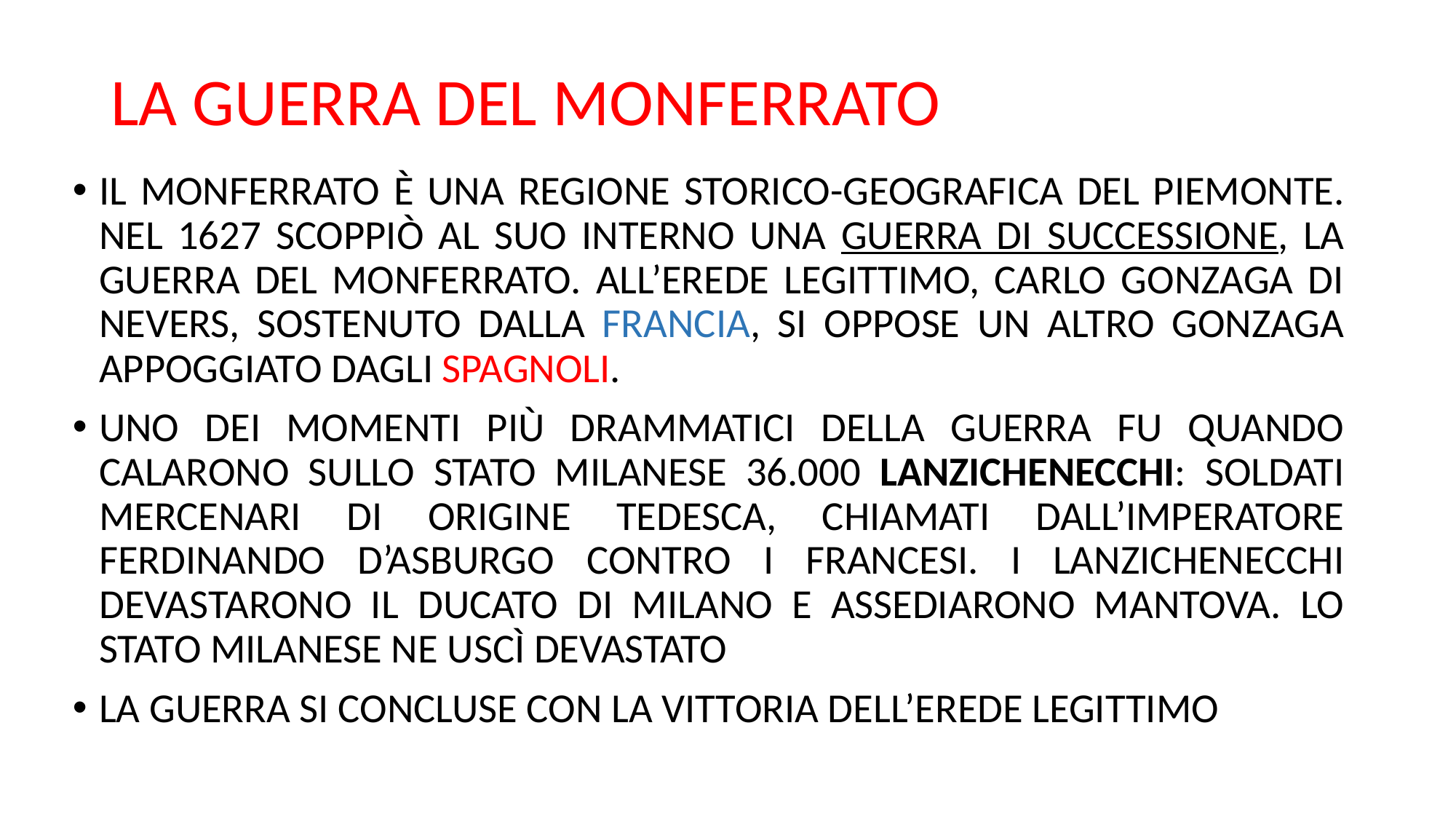

# LA GUERRA DEL MONFERRATO
IL MONFERRATO È UNA REGIONE STORICO-GEOGRAFICA DEL PIEMONTE. NEL 1627 SCOPPIÒ AL SUO INTERNO UNA GUERRA DI SUCCESSIONE, LA GUERRA DEL MONFERRATO. ALL’EREDE LEGITTIMO, CARLO GONZAGA DI NEVERS, SOSTENUTO DALLA FRANCIA, SI OPPOSE UN ALTRO GONZAGA APPOGGIATO DAGLI SPAGNOLI.
UNO DEI MOMENTI PIÙ DRAMMATICI DELLA GUERRA FU QUANDO CALARONO SULLO STATO MILANESE 36.000 LANZICHENECCHI: SOLDATI MERCENARI DI ORIGINE TEDESCA, CHIAMATI DALL’IMPERATORE FERDINANDO D’ASBURGO CONTRO I FRANCESI. I LANZICHENECCHI DEVASTARONO IL DUCATO DI MILANO E ASSEDIARONO MANTOVA. LO STATO MILANESE NE USCÌ DEVASTATO
LA GUERRA SI CONCLUSE CON LA VITTORIA DELL’EREDE LEGITTIMO